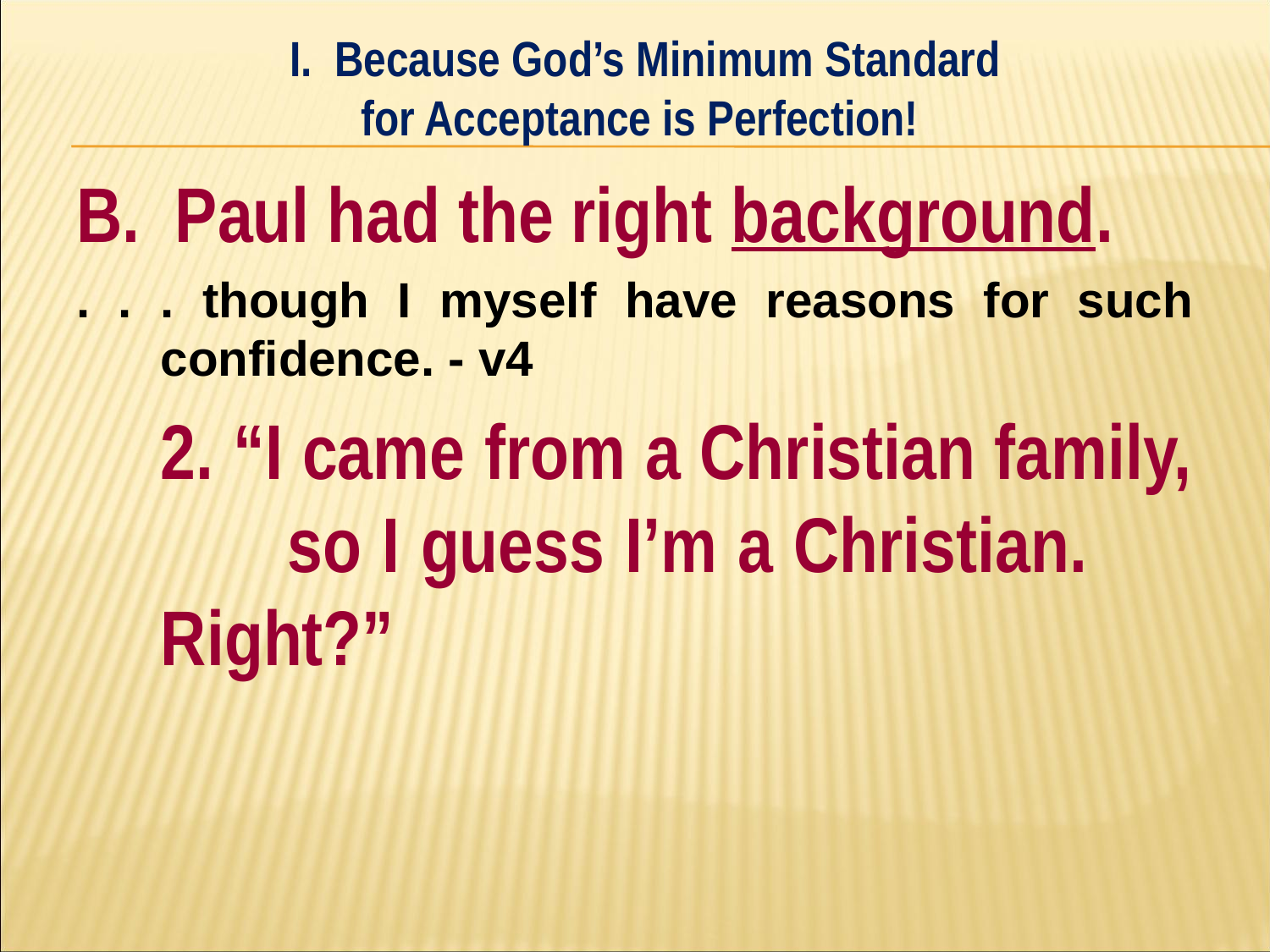

I.  Because God’s Minimum Standard
for Acceptance is Perfection!
#
B.  Paul had the right background.
. . . though I myself have reasons for such confidence. - v4
	2. “I came from a Christian family, 	so I guess I’m a Christian. 	Right?”